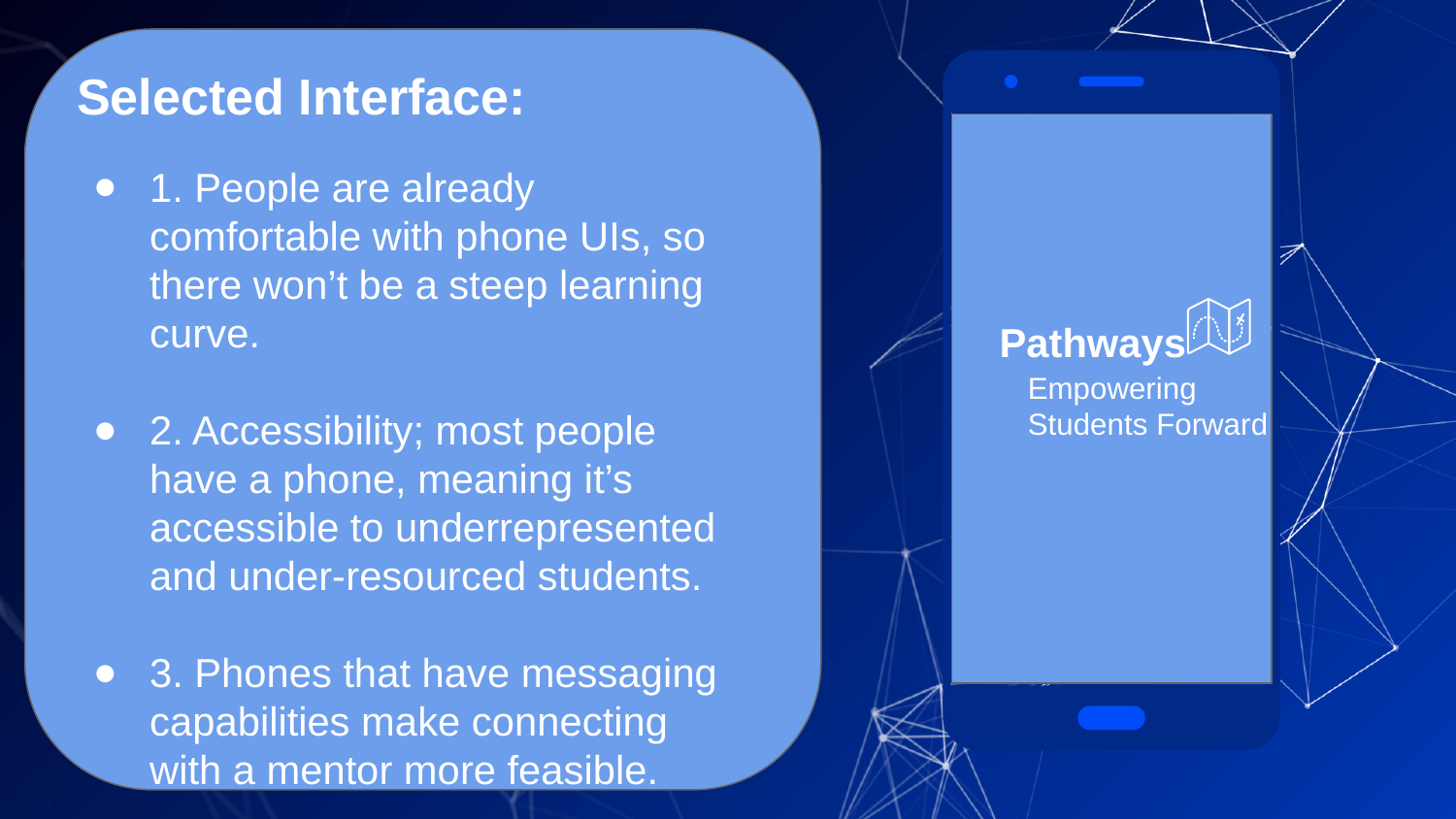

Selected Interface:

1. People are already comfortable with phone UIs, so there won’t be a steep learning curve.

2. Accessibility; most people have a phone, meaning it’s accessible to underrepresented and under-resourced students.

3. Phones that have messaging capabilities make connecting with a mentor more feasible.

Place your screenshot here

Pathways

Empowering Students Forward